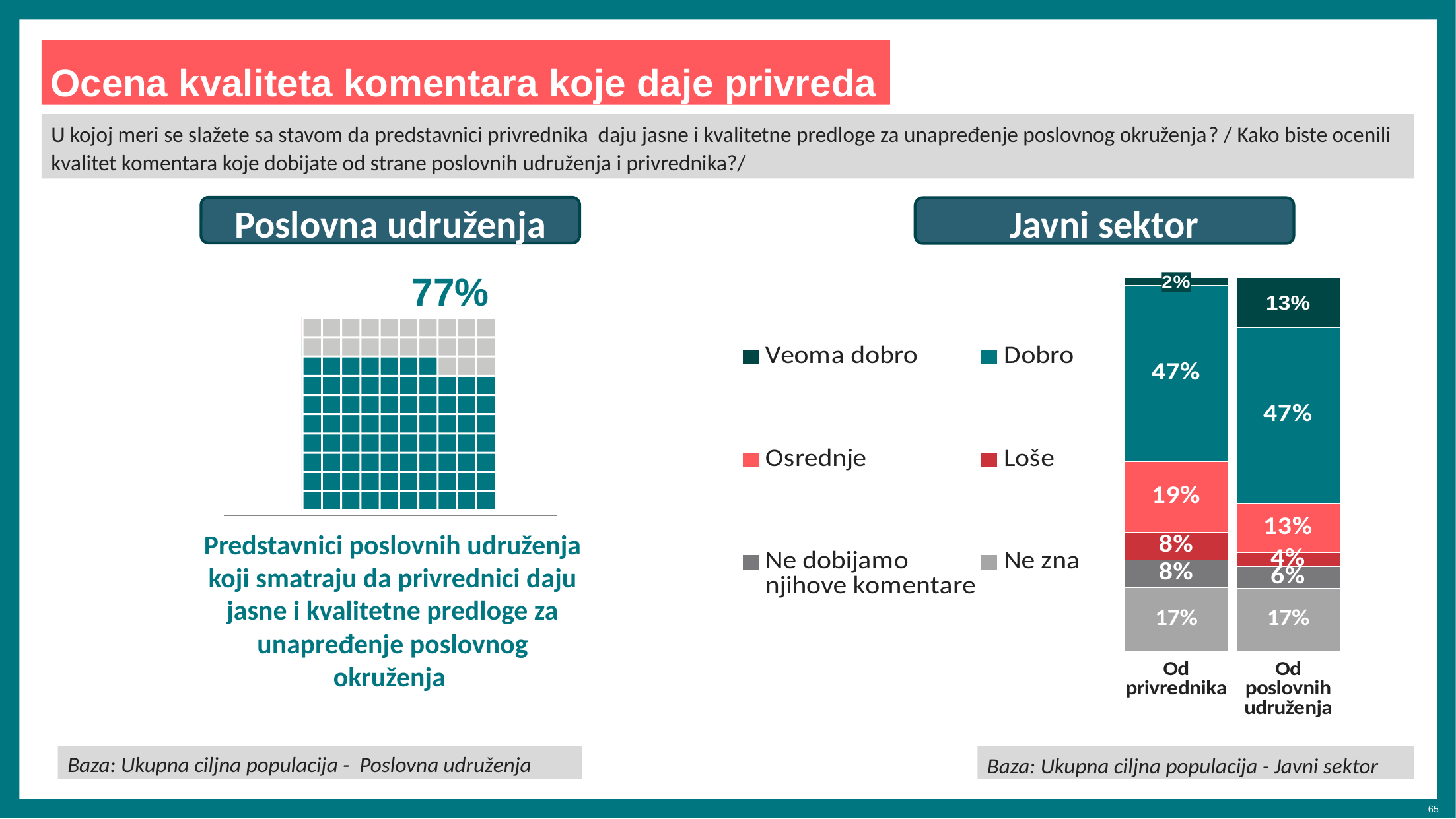

# Ocena kvaliteta komentara koje daje privreda
U kojoj meri se slažete sa stavom da predstavnici privrednika  daju jasne i kvalitetne predloge za unapređenje poslovnog okruženja? / Kako biste ocenili kvalitet komentara koje dobijate od strane poslovnih udruženja i privrednika?/
Poslovna udruženja
Javni sektor
77%

### Chart

| Category | Value 1 | Value 2 | Value 3 | Value 4 | Value 5 | Value 6 | Value 7 | Value 8 | Value 9 | Value 10 |
|---|---|---|---|---|---|---|---|---|---|---|
| C1 | 0.1 | None | None | None | None | None | None | None | None | None |
| C2 | None | 0.1 | None | None | None | None | None | None | None | None |
| C3 | None | None | 0.1 | None | None | None | None | None | None | None |
| C4 | None | None | None | 0.1 | None | None | None | None | None | None |
| C5 | None | None | None | None | 0.1 | None | None | None | None | None |
| C6 | None | None | None | None | None | 0.1 | None | None | None | None |
| C7 | None | None | None | None | None | None | 0.1 | None | None | None |
| C8 | None | None | None | None | None | None | None | 0.07 | None | None |
| C9 | None | None | None | None | None | None | None | None | 0.0 | None |
| C10 | None | None | None | None | None | None | None | None | None | 0.0 |
Predstavnici poslovnih udruženja koji smatraju da privrednici daju jasne i kvalitetne predloge za unapređenje poslovnog okruženja

### Chart

| Category | Ne zna | Ne dobijamo
njihove komentare | Loše | Osrednje | Dobro | Veoma dobro |
|---|---|---|---|---|---|---|
| Od privrednika | 17.0 | 7.5 | 7.5 | 18.9 | 47.2 | 1.9 |
| Od poslovnih udruženja | 17.0 | 5.7 | 3.8 | 13.2 | 47.2 | 13.2 |
Baza: Ukupna ciljna populacija -  Poslovna udruženja
Baza: Ukupna ciljna populacija - Javni sektor